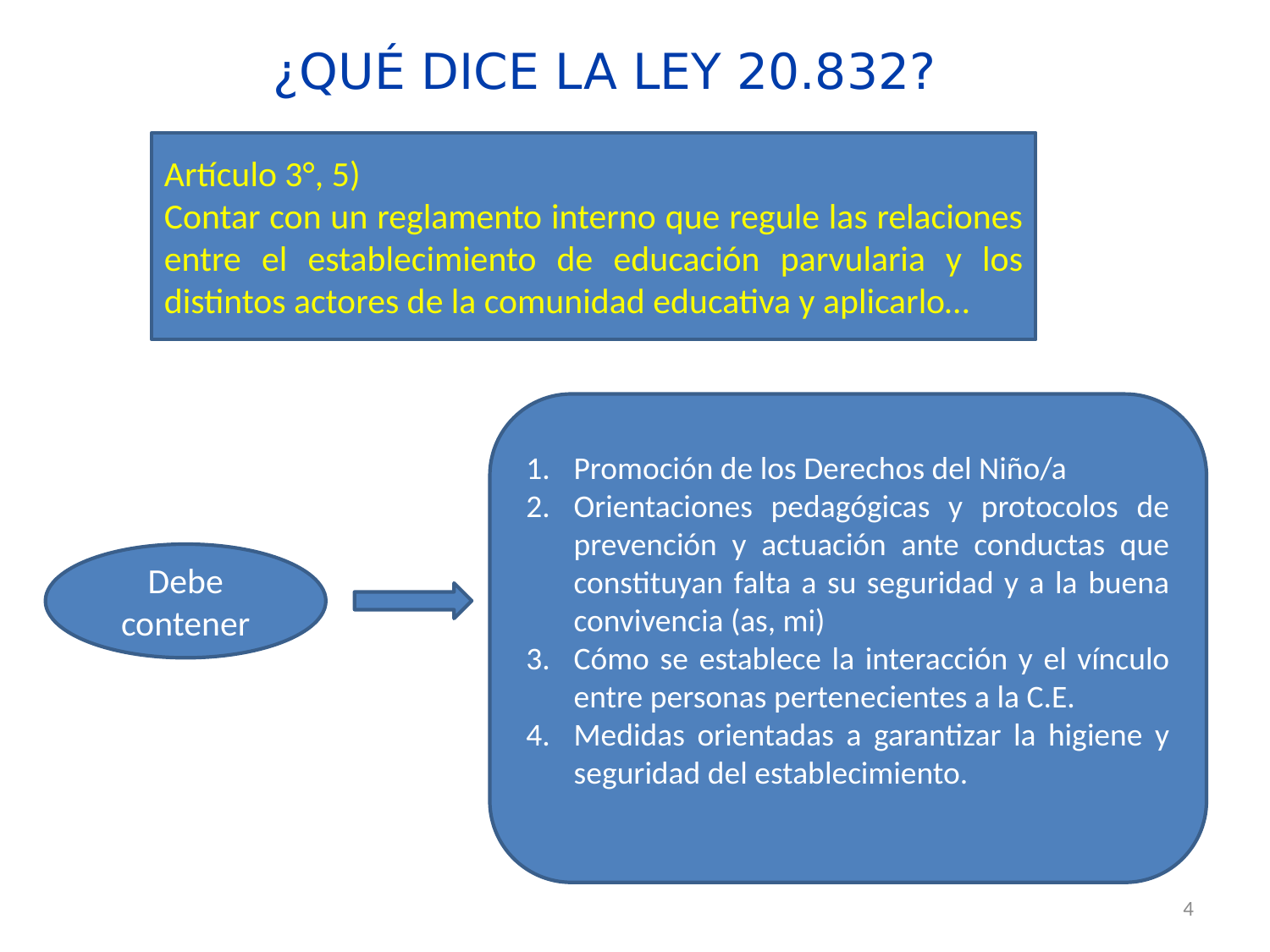

# ¿QUÉ DICE LA LEY 20.832?

Artículo 3°, 5)
Contar con un reglamento interno que regule las relaciones entre el establecimiento de educación parvularia y los distintos actores de la comunidad educativa y aplicarlo…
Promoción de los Derechos del Niño/a
Orientaciones pedagógicas y protocolos de prevención y actuación ante conductas que constituyan falta a su seguridad y a la buena convivencia (as, mi)
Cómo se establece la interacción y el vínculo entre personas pertenecientes a la C.E.
Medidas orientadas a garantizar la higiene y seguridad del establecimiento.

Debe contener

4